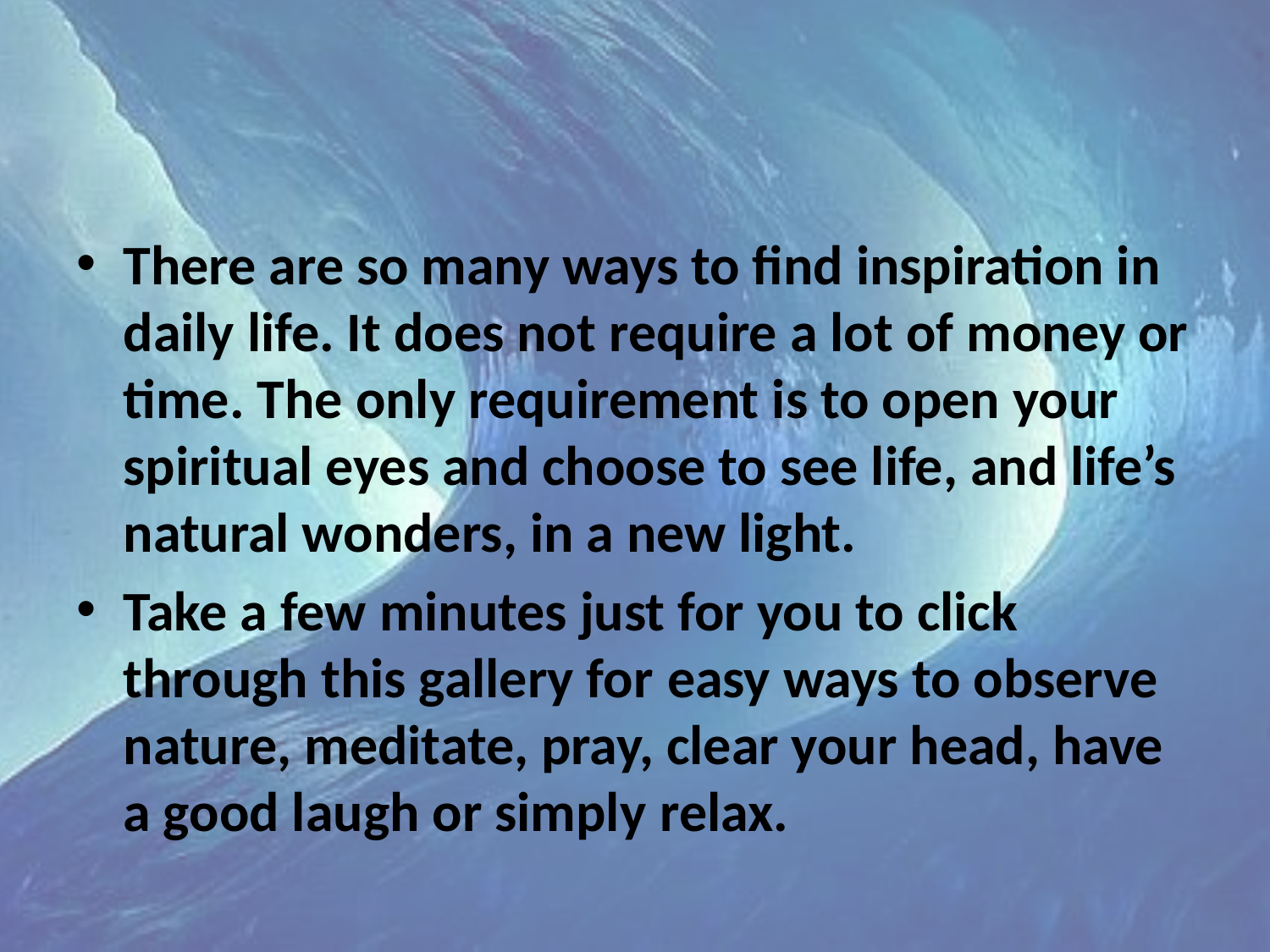

#
There are so many ways to find inspiration in daily life. It does not require a lot of money or time. The only requirement is to open your spiritual eyes and choose to see life, and life’s natural wonders, in a new light.
Take a few minutes just for you to click through this gallery for easy ways to observe nature, meditate, pray, clear your head, have a good laugh or simply relax.